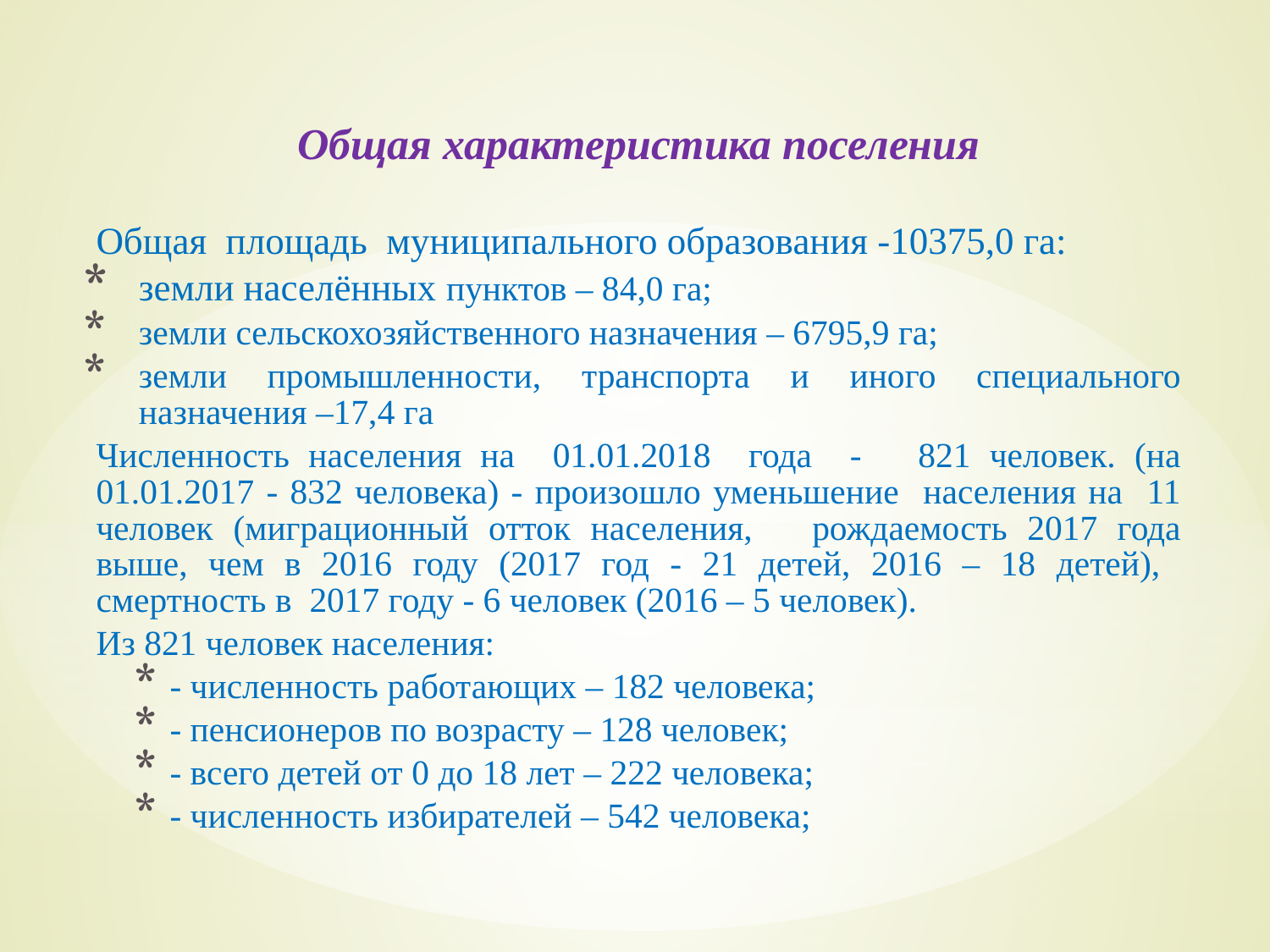

Общая характеристика поселения

Общая  площадь  муниципального образования -10375,0 га:
земли населённых пунктов – 84,0 га;
земли сельскохозяйственного назначения – 6795,9 га;
земли промышленности, транспорта и иного специального назначения –17,4 га
Численность населения на  01.01.2018  года  -   821 человек. (на 01.01.2017 - 832 человека) - произошло уменьшение  населения на  11 человек (миграционный отток населения,   рождаемость 2017 года выше, чем в 2016 году (2017 год - 21 детей, 2016 – 18 детей),  смертность в  2017 году - 6 человек (2016 – 5 человек).
Из 821 человек населения:
- численность работающих – 182 человека;
- пенсионеров по возрасту – 128 человек;
- всего детей от 0 до 18 лет – 222 человека;
- численность избирателей – 542 человека;